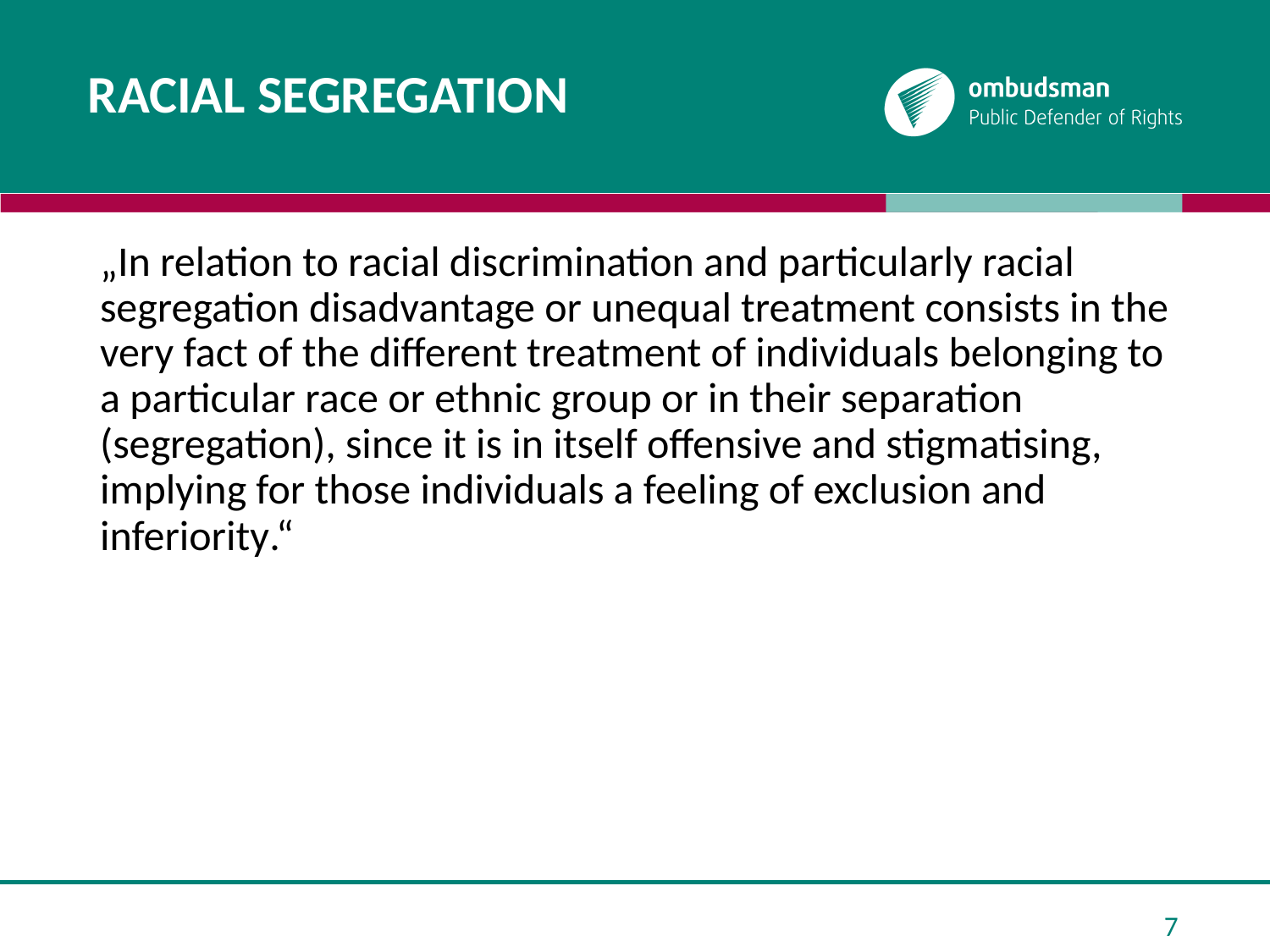

# Racial Segregation
„In relation to racial discrimination and particularly racial segregation disadvantage or unequal treatment consists in the very fact of the different treatment of individuals belonging to a particular race or ethnic group or in their separation (segregation), since it is in itself offensive and stigmatising, implying for those individuals a feeling of exclusion and inferiority.“

7